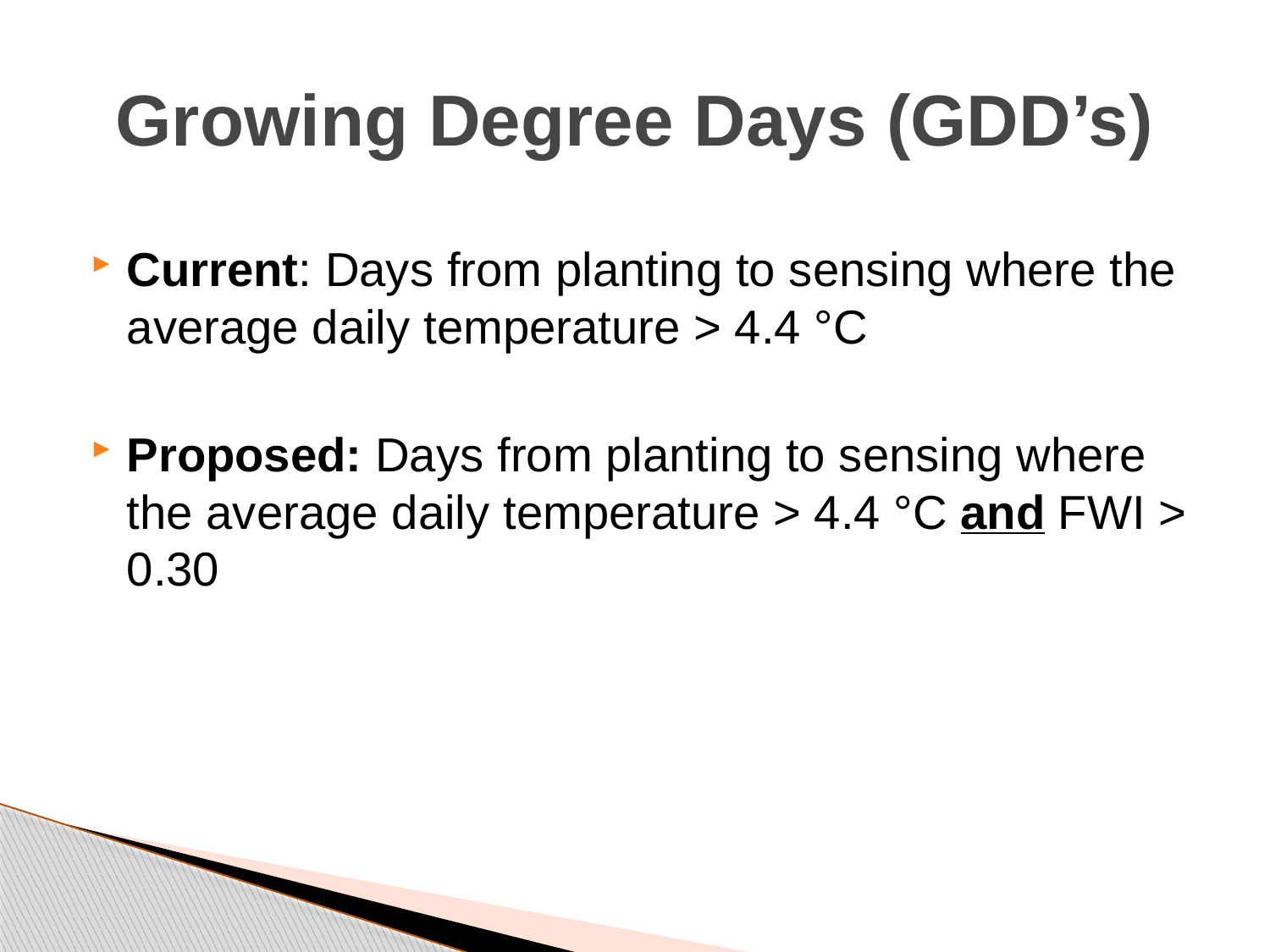

# Growing Degree Days (GDD’s)
Current: Days from planting to sensing where the average daily temperature > 4.4 °C

Proposed: Days from planting to sensing where the average daily temperature > 4.4 °C and FWI > 0.30